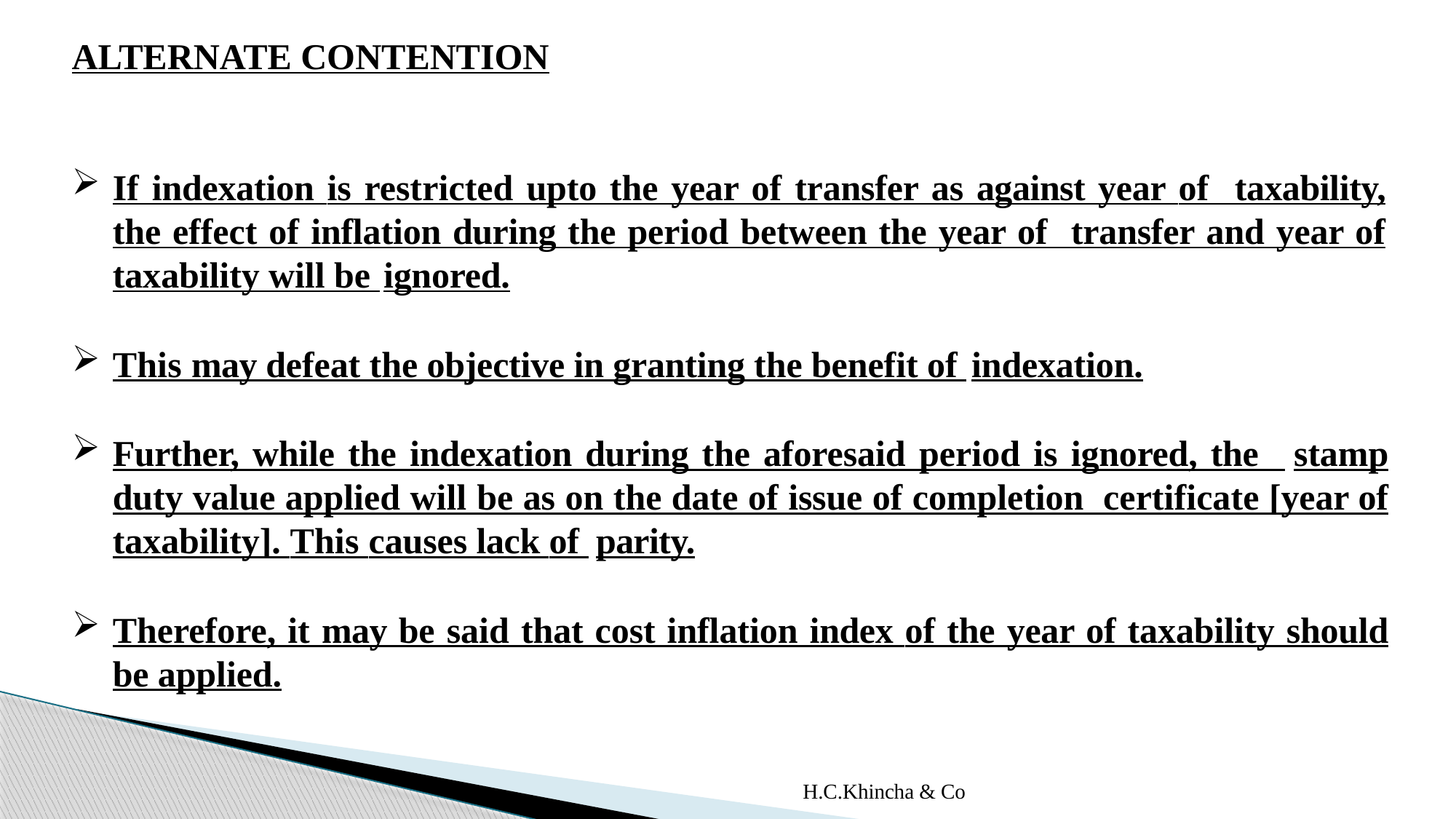

ALTERNATE CONTENTION

If indexation is restricted upto the year of transfer as against year of  taxability, the effect of inflation during the period between the year of  transfer and year of taxability will be ignored.

This may defeat the objective in granting the benefit of indexation.

Further, while the indexation during the aforesaid period is ignored, the  stamp duty value applied will be as on the date of issue of completion  certificate [year of taxability]. This causes lack of parity.

Therefore, it may be said that cost inflation index of the year of taxability should be applied.
H.C.Khincha & Co